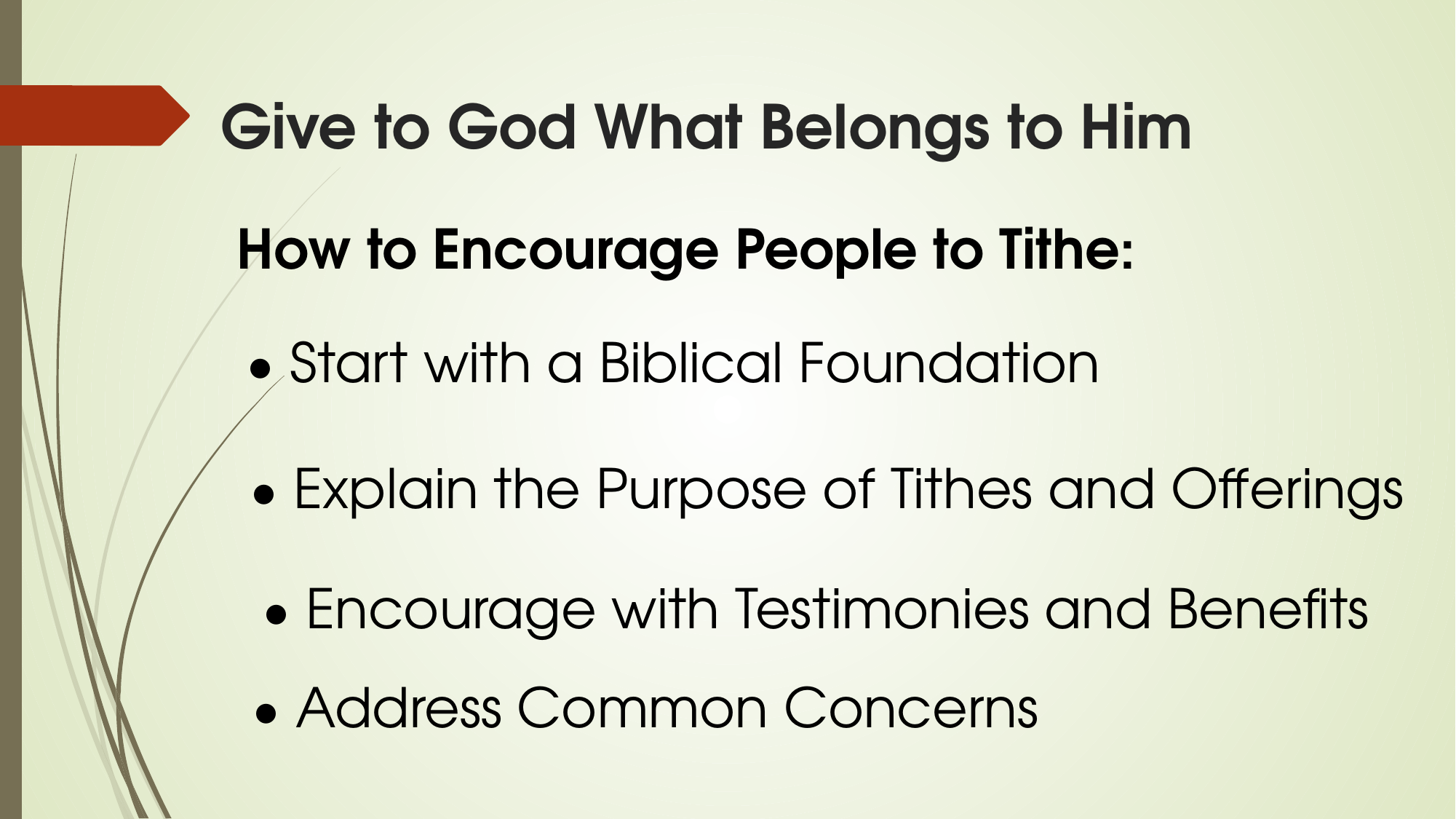

# Give to God What Belongs to Him
How to Encourage People to Tithe:

 • Start with a Biblical Foundation
• Explain the Purpose of Tithes and Offerings
• Encourage with Testimonies and Benefits
• Address Common Concerns